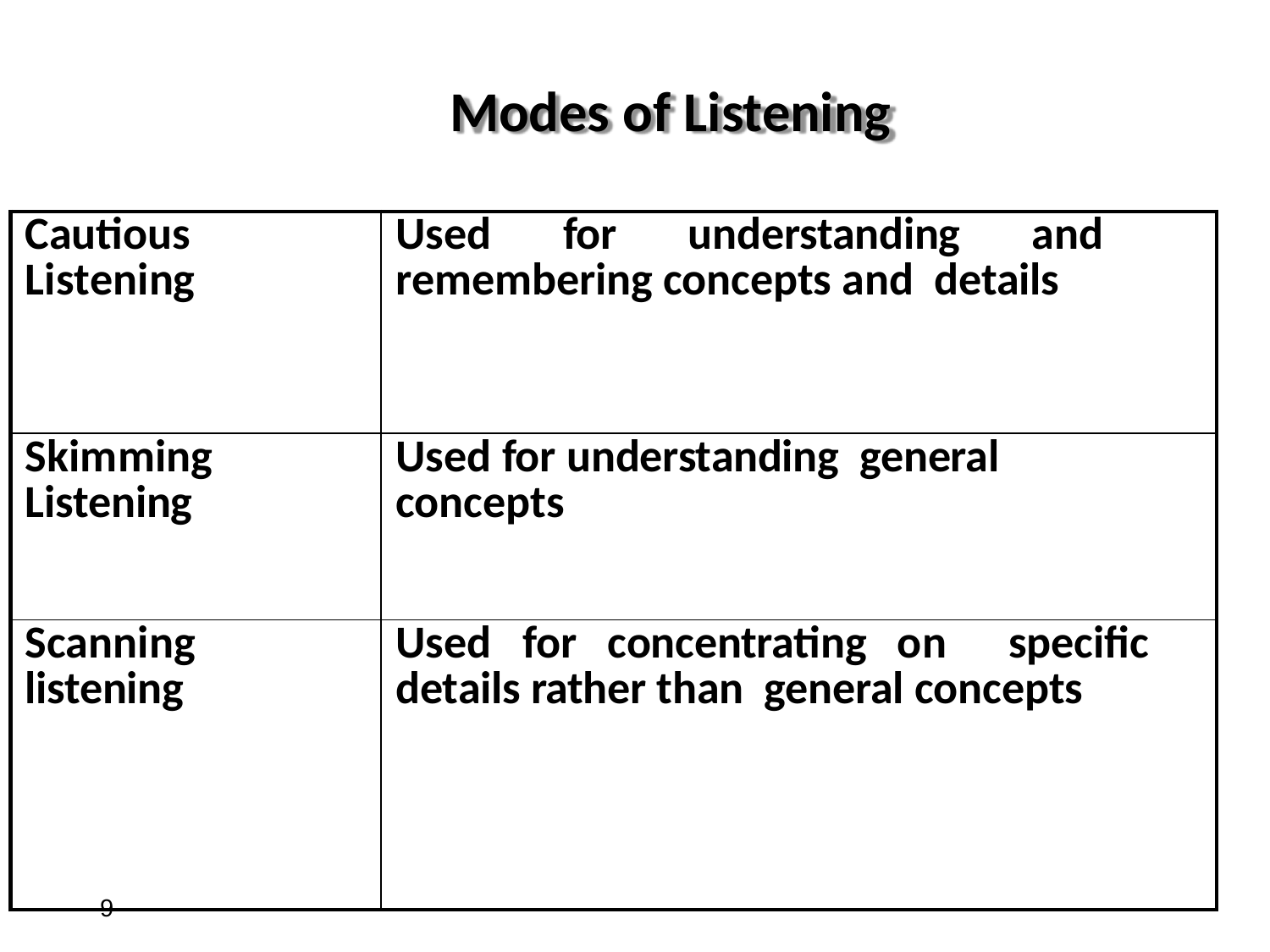

# Modes of Listening
| Cautious Listening | Used for understanding and remembering concepts and details |
| --- | --- |
| Skimming Listening | Used for understanding general concepts |
| Scanning listening | Used for concentrating on specific details rather than general concepts |
9